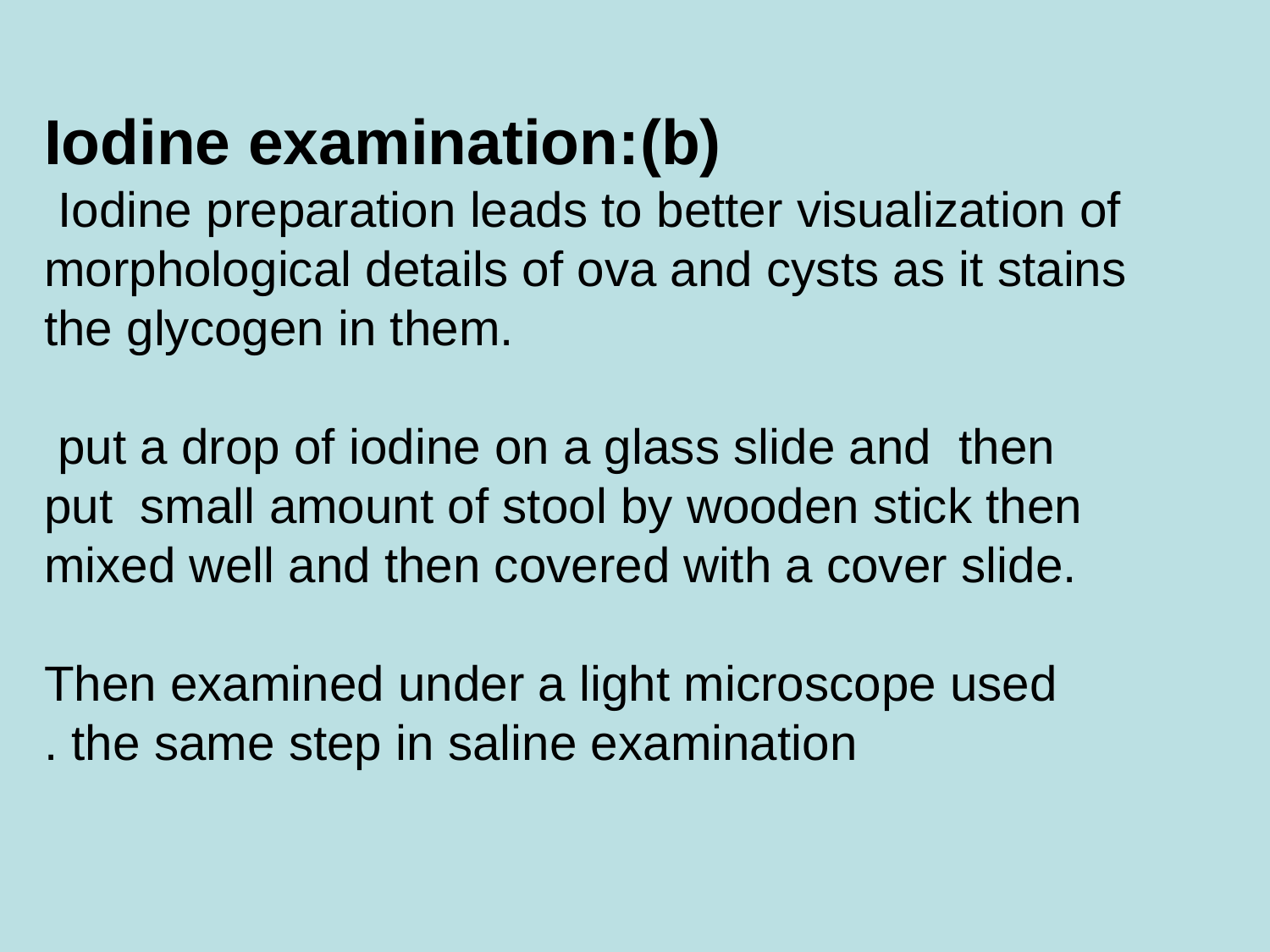

(b)Iodine examination:
 Iodine preparation leads to better visualization of morphological details of ova and cysts as it stains the glycogen in them.
 put a drop of iodine on a glass slide and  then put  small amount of stool by wooden stick then mixed well and then covered with a cover slide.
Then examined under a light microscope used the same step in saline examination .